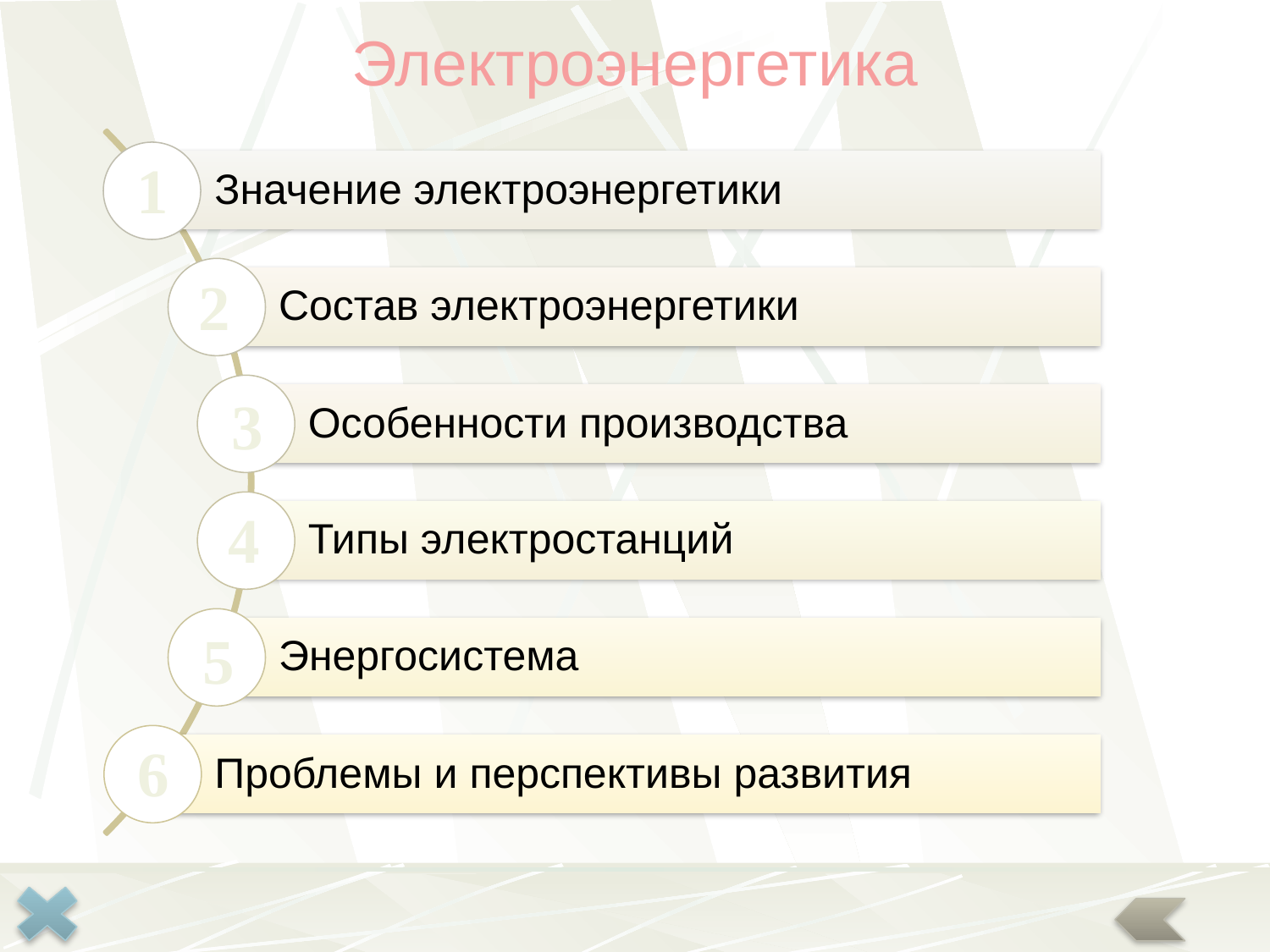

Электроэнергетика

Значение электроэнергетики
Состав электроэнергетики
Особенности производства
Типы электростанций
Энергосистема
Проблемы и перспективы развития
1

2

3

4

5

6